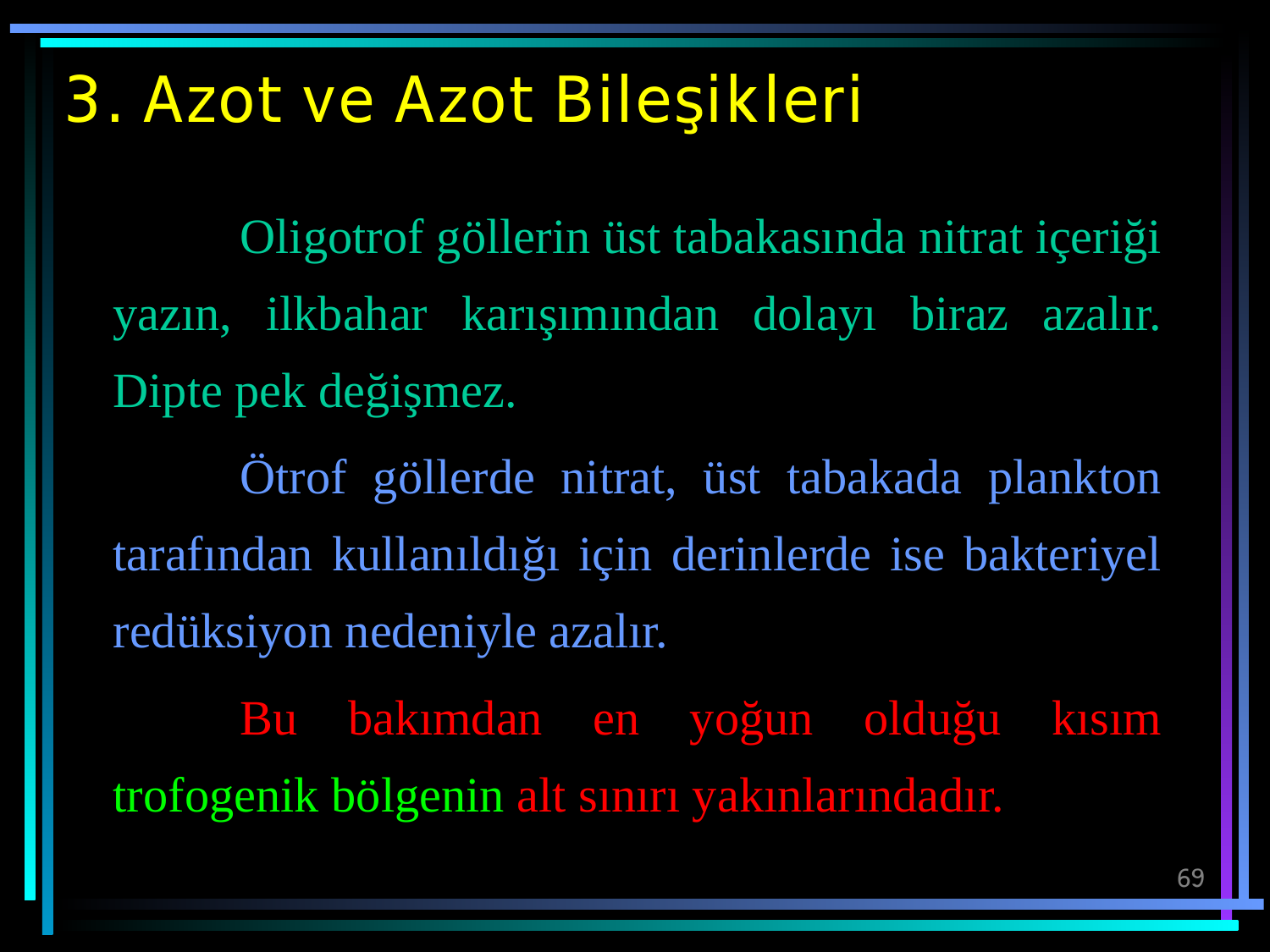

# 3. Azot ve Azot Bileşikleri
		Oligotrof göllerin üst tabakasında nitrat içeriği yazın, ilkbahar karışımından dolayı biraz azalır. Dipte pek değişmez.
		Ötrof göllerde nitrat, üst tabakada plankton tarafından kullanıldığı için derinlerde ise bakteriyel redüksiyon nedeniyle azalır.
		Bu bakımdan en yoğun olduğu kısım trofogenik bölgenin alt sınırı yakınlarındadır.
69